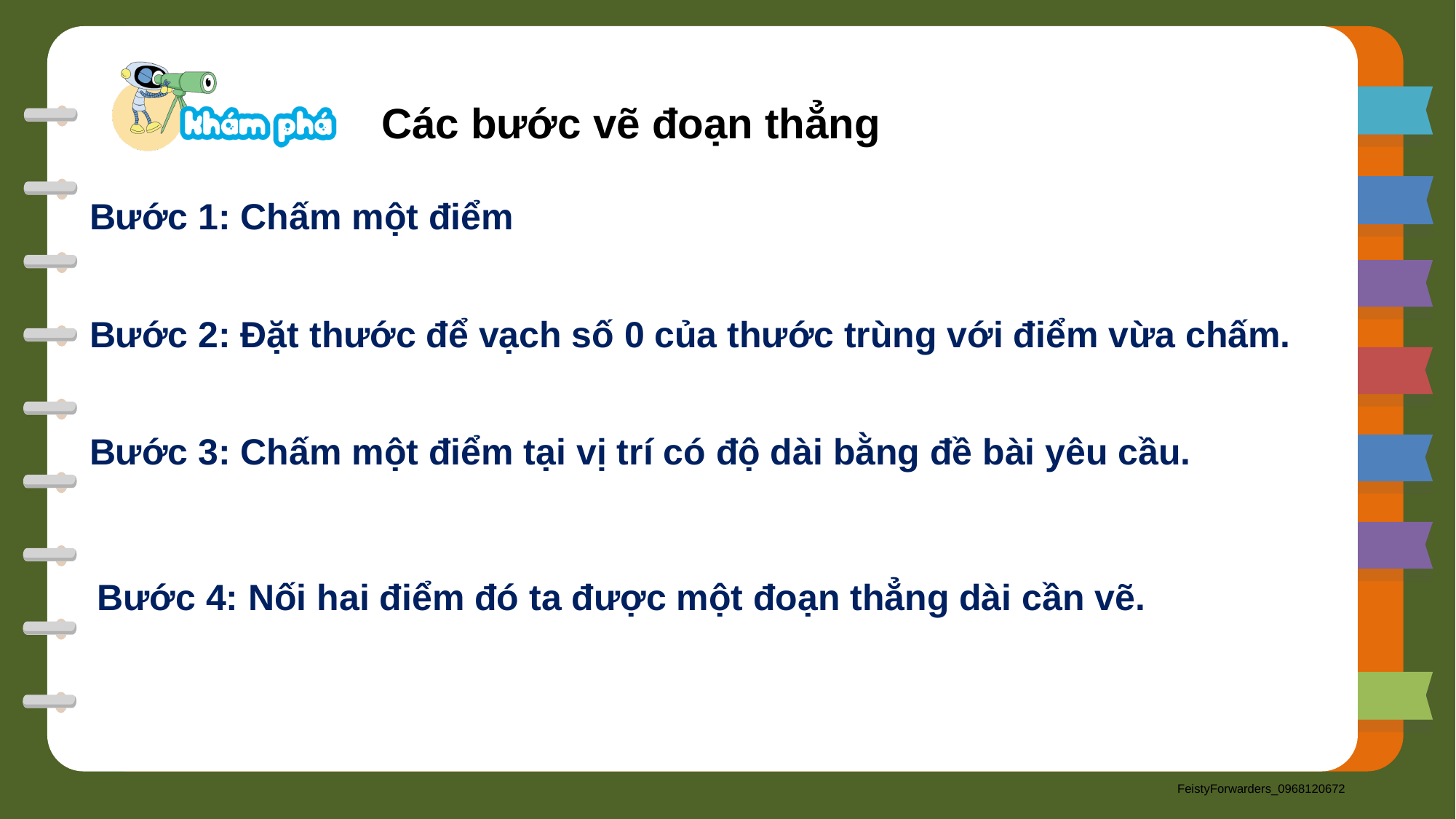

Các bước vẽ đoạn thẳng
Bước 1: Chấm một điểm
Bước 2: Đặt thước để vạch số 0 của thước trùng với điểm vừa chấm.
Bước 3: Chấm một điểm tại vị trí có độ dài bằng đề bài yêu cầu.
Bước 4: Nối hai điểm đó ta được một đoạn thẳng dài cần vẽ.